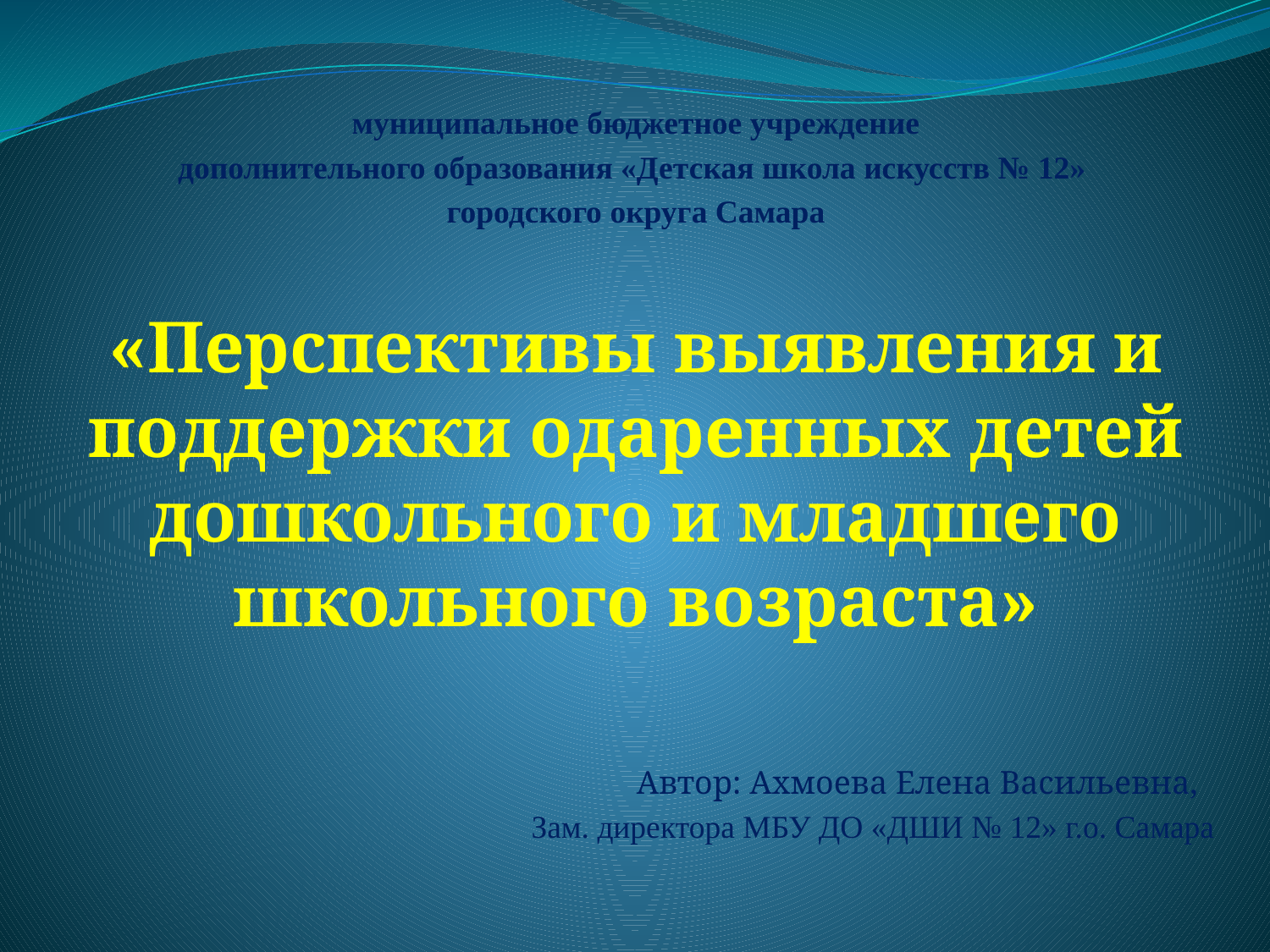

муниципальное бюджетное учреждение
дополнительного образования «Детская школа искусств № 12»
городского округа Самара

#
«Перспективы выявления и поддержки одаренных детей дошкольного и младшего школьного возраста»
Автор: Ахмоева Елена Васильевна,
Зам. директора МБУ ДО «ДШИ № 12» г.о. Самара